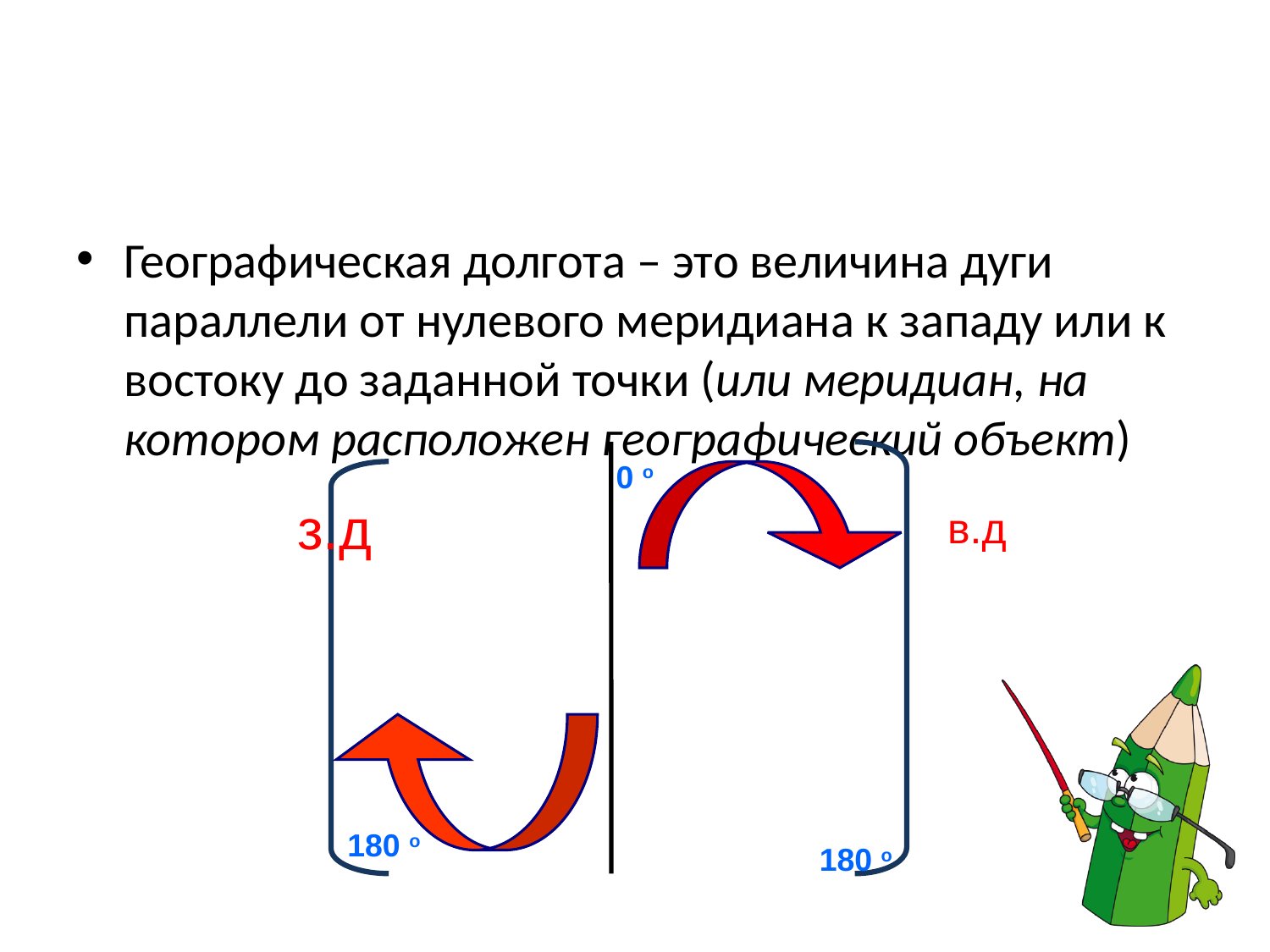

#
Географическая долгота – это величина дуги параллели от нулевого меридиана к западу или к востоку до заданной точки (или меридиан, на котором расположен географический объект)

0 о
з.д
в.д
180 о
180 о